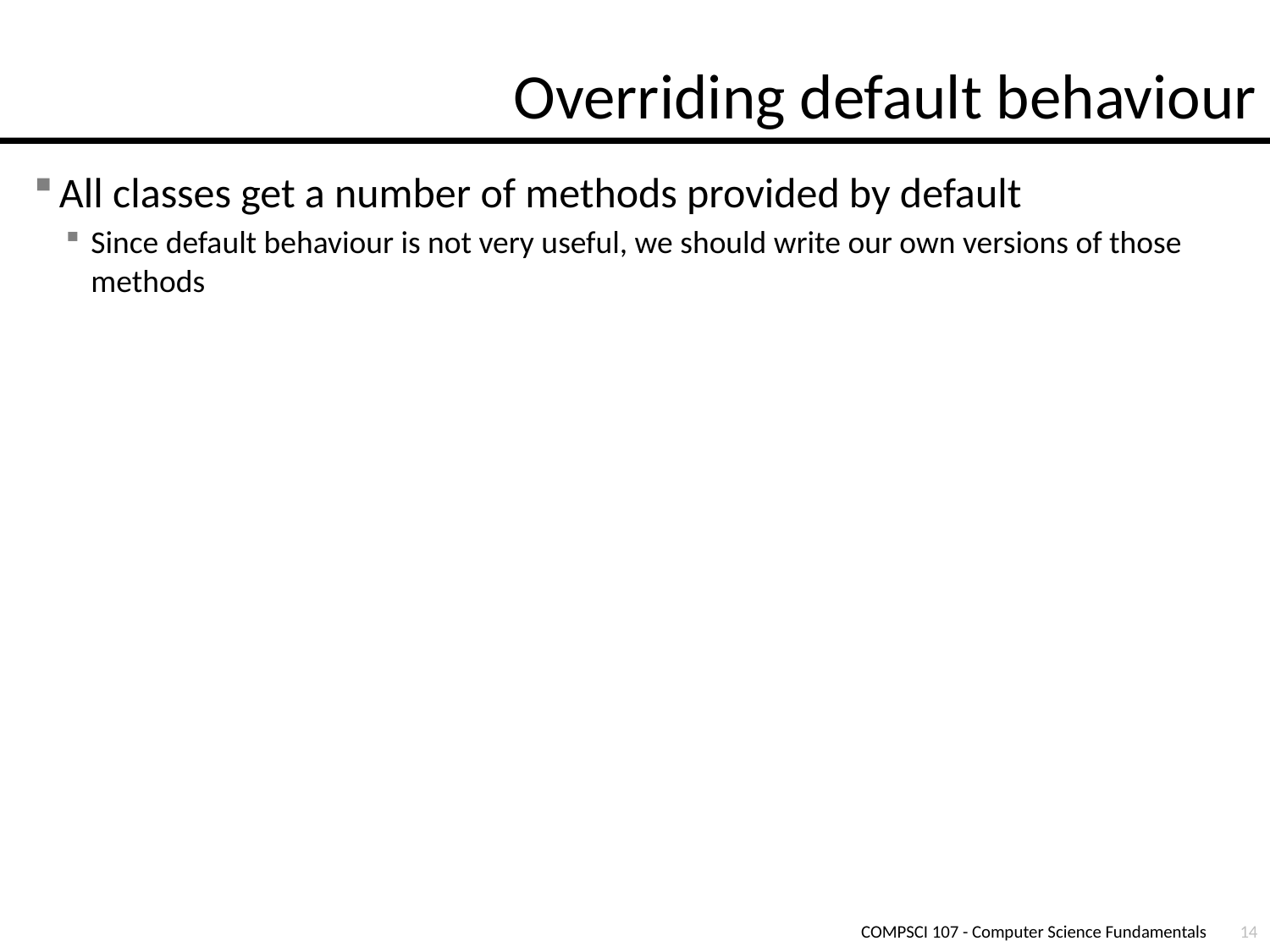

# Overriding default behaviour
All classes get a number of methods provided by default
Since default behaviour is not very useful, we should write our own versions of those methods

COMPSCI 107 - Computer Science Fundamentals
14